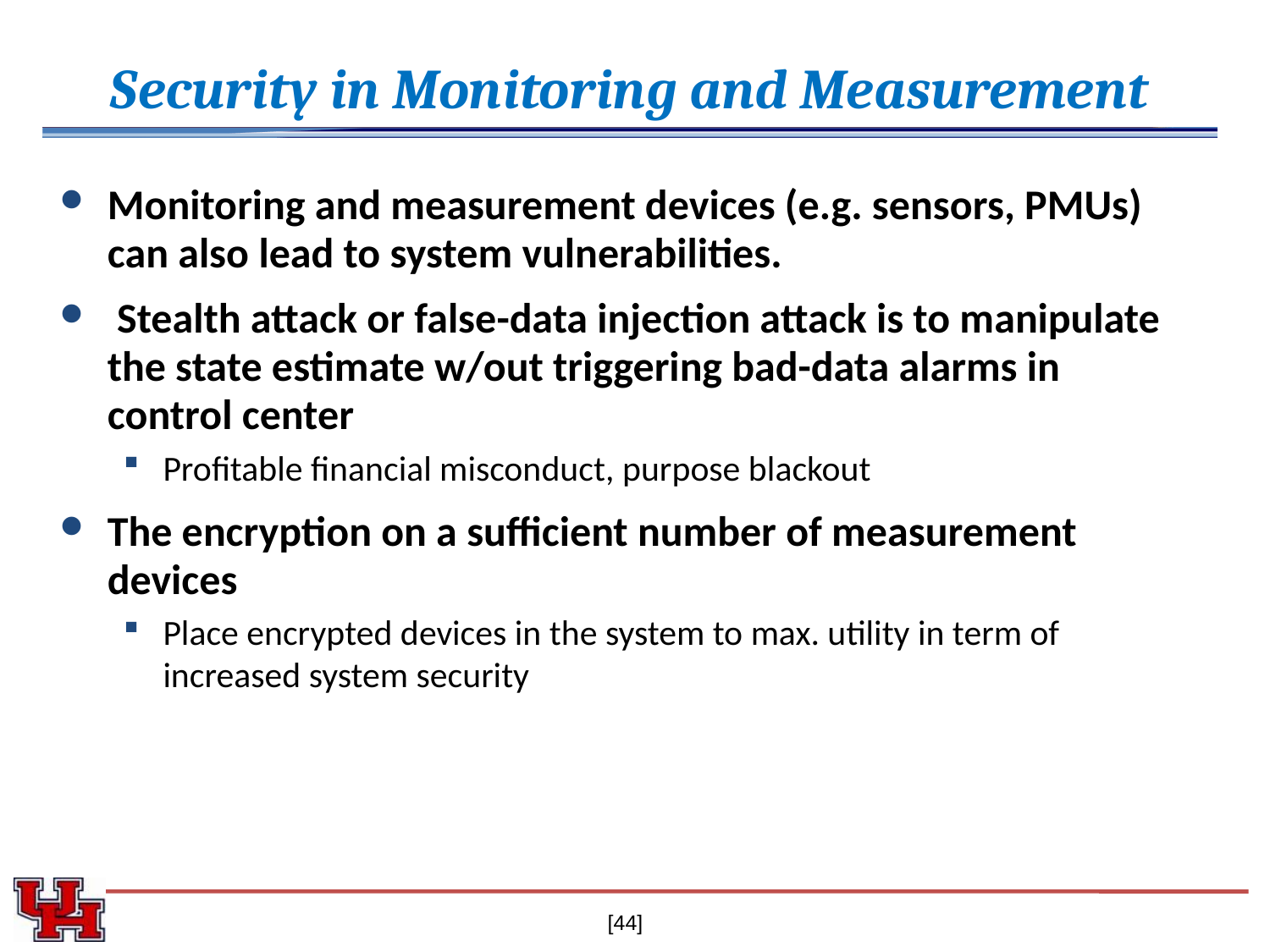

Security in Monitoring and Measurement
Monitoring and measurement devices (e.g. sensors, PMUs) can also lead to system vulnerabilities.
 Stealth attack or false-data injection attack is to manipulate the state estimate w/out triggering bad-data alarms in control center
Profitable financial misconduct, purpose blackout
The encryption on a sufficient number of measurement devices
Place encrypted devices in the system to max. utility in term of increased system security

[44]